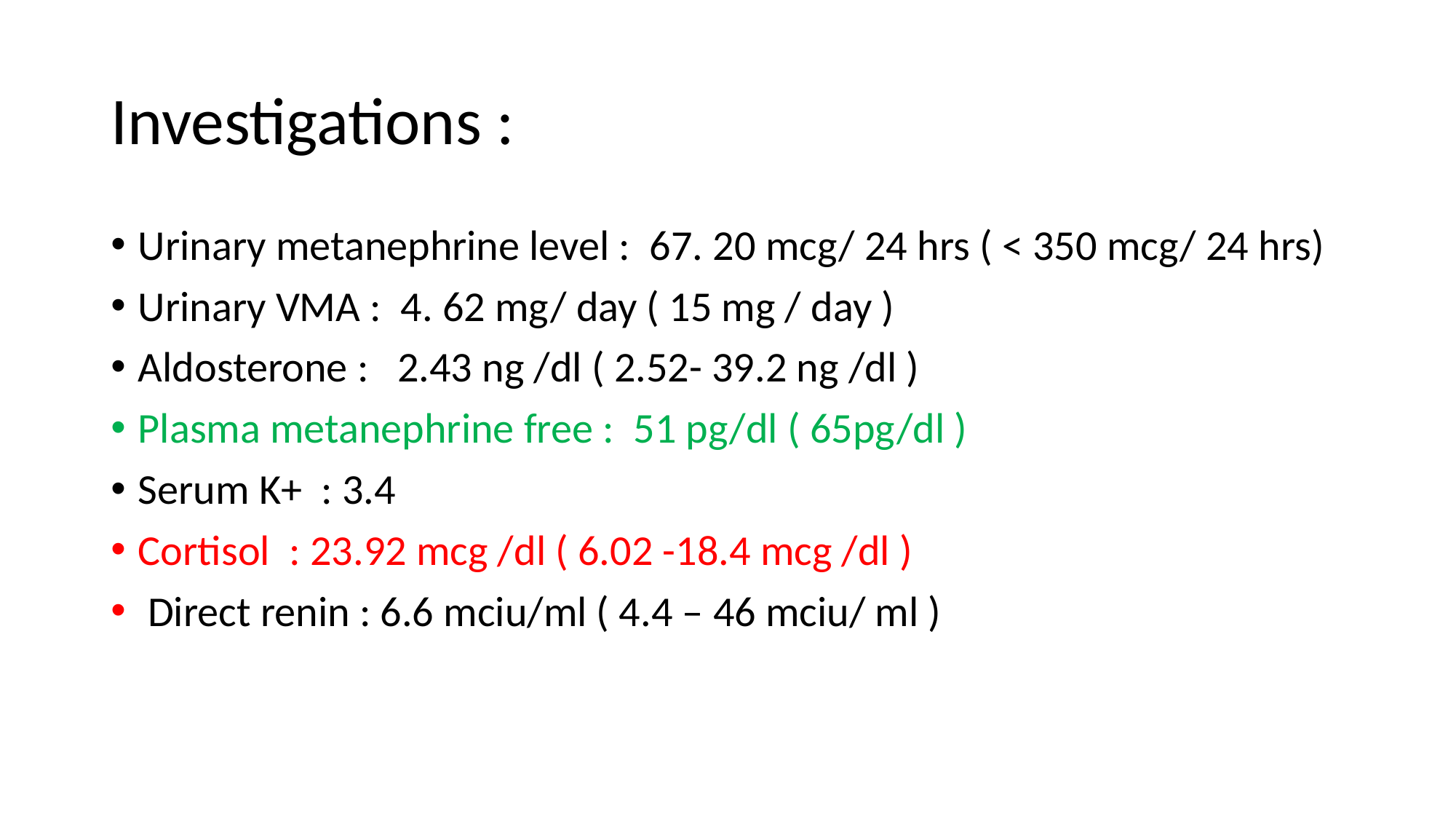

# Investigations :
Urinary metanephrine level :  67. 20 mcg/ 24 hrs ( < 350 mcg/ 24 hrs)
Urinary VMA :  4. 62 mg/ day ( 15 mg / day )
Aldosterone :   2.43 ng /dl ( 2.52- 39.2 ng /dl )
Plasma metanephrine free :  51 pg/dl ( 65pg/dl )
Serum K+  : 3.4
Cortisol  : 23.92 mcg /dl ( 6.02 -18.4 mcg /dl )
 Direct renin : 6.6 mciu/ml ( 4.4 – 46 mciu/ ml )